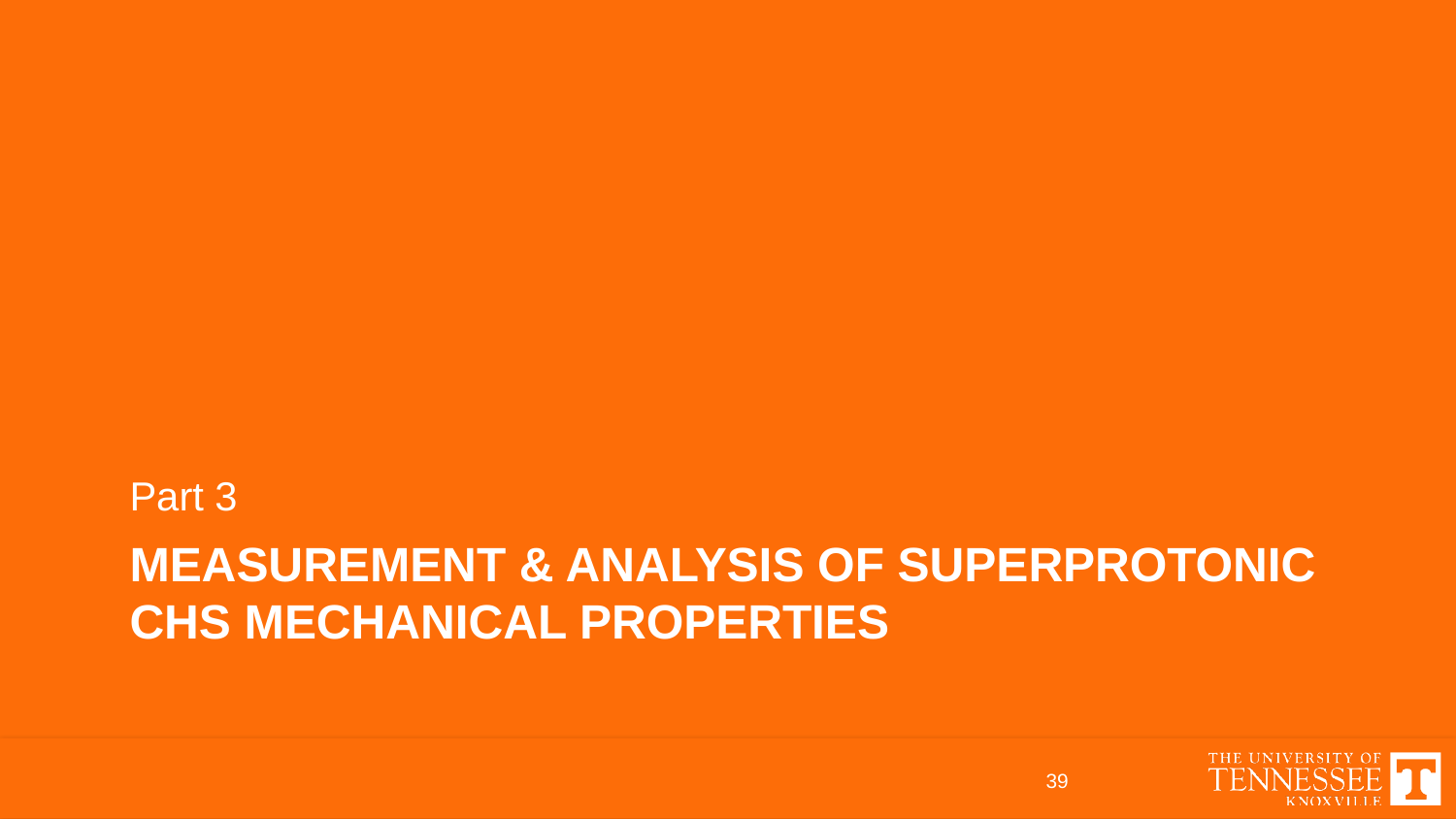

Part 3
# Measurement & Analysis of Superprotonic CHS Mechanical Properties

39